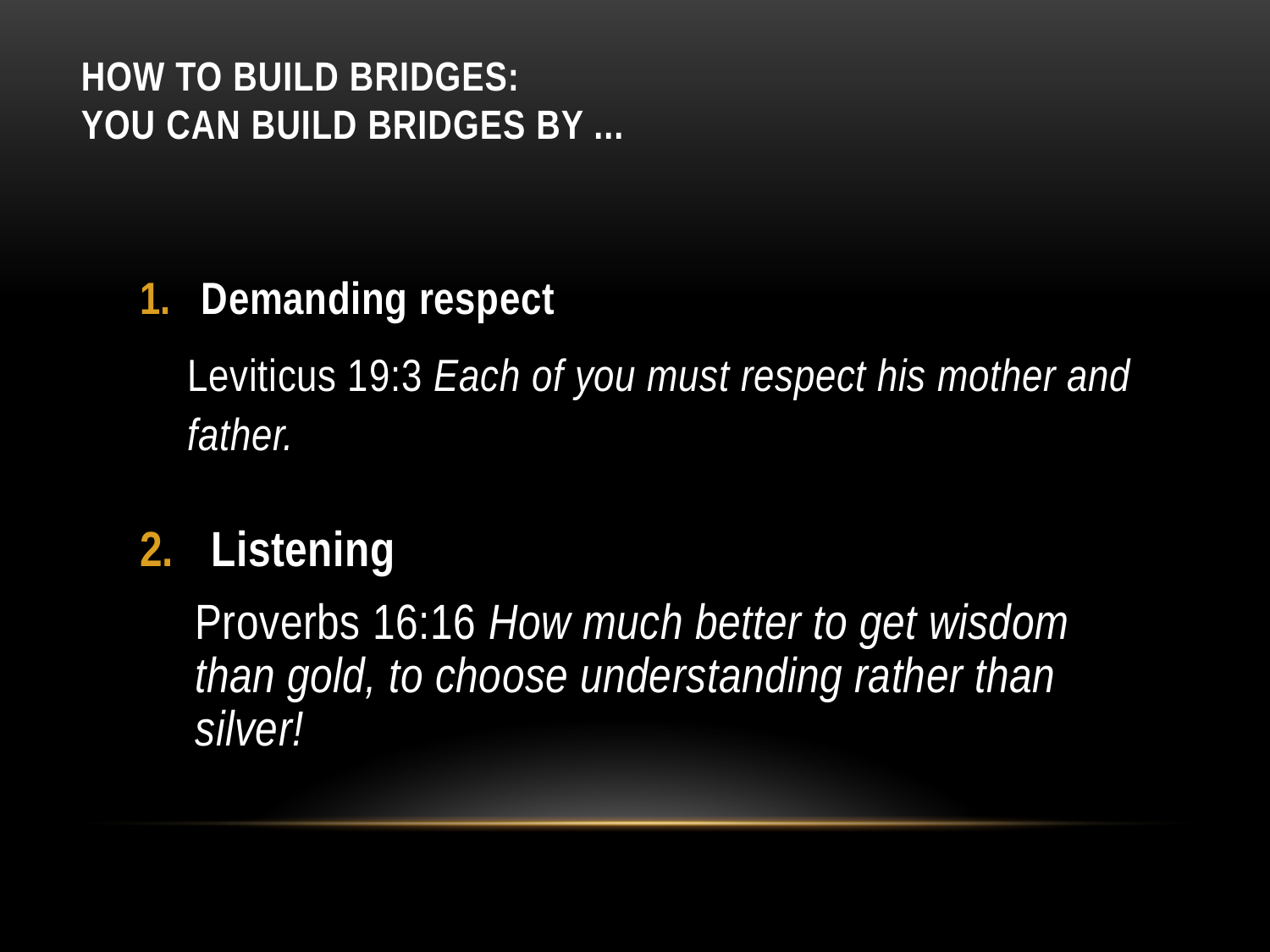

# How to build Bridges: You can build Bridges by ...
Demanding respect
Leviticus 19:3 Each of you must respect his mother and father.
Listening
Proverbs 16:16 How much better to get wisdom than gold, to choose understanding rather than silver!